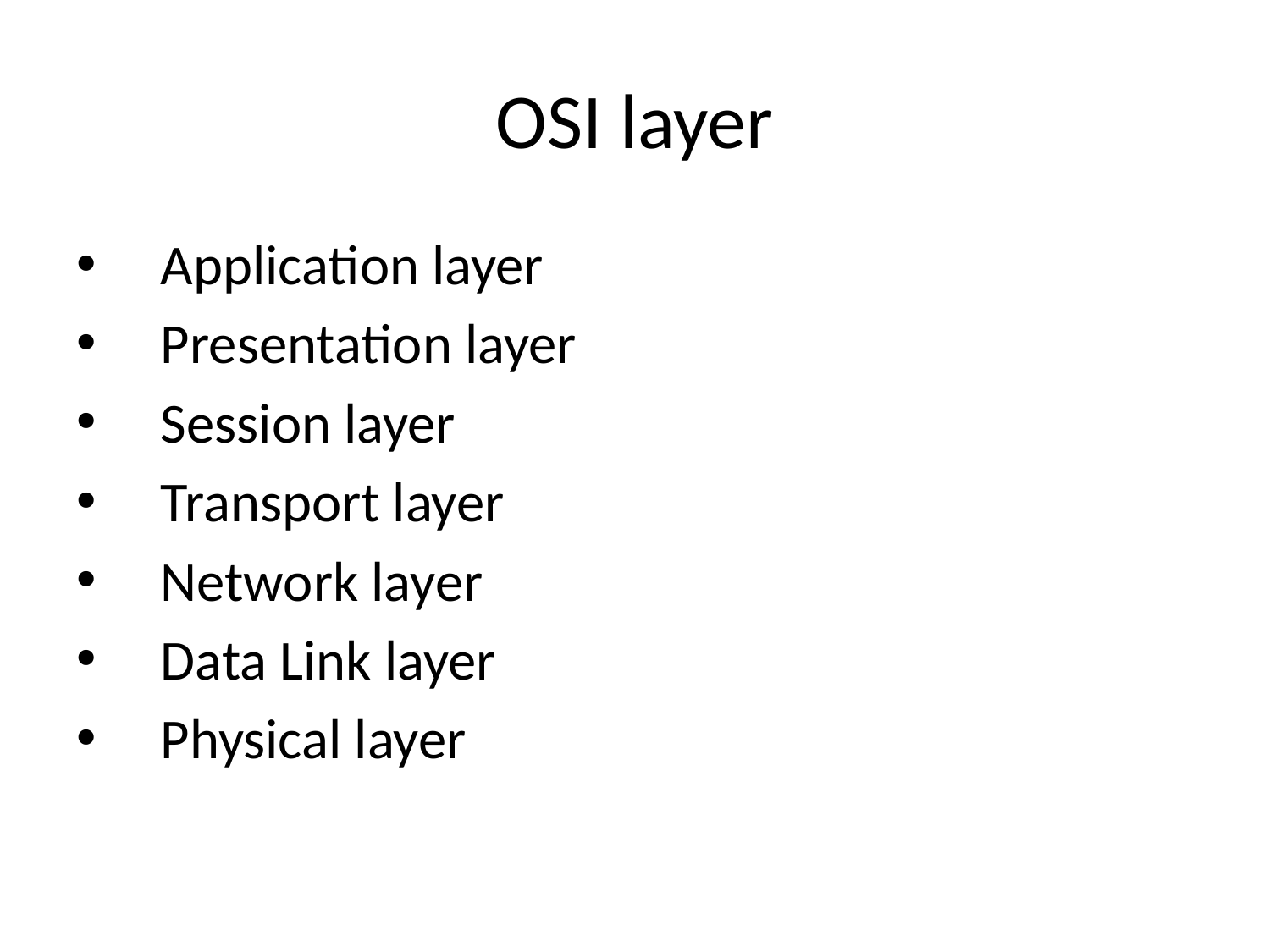

# OSI layer
Application layer
Presentation layer
Session layer
Transport layer
Network layer
Data Link layer
Physical layer